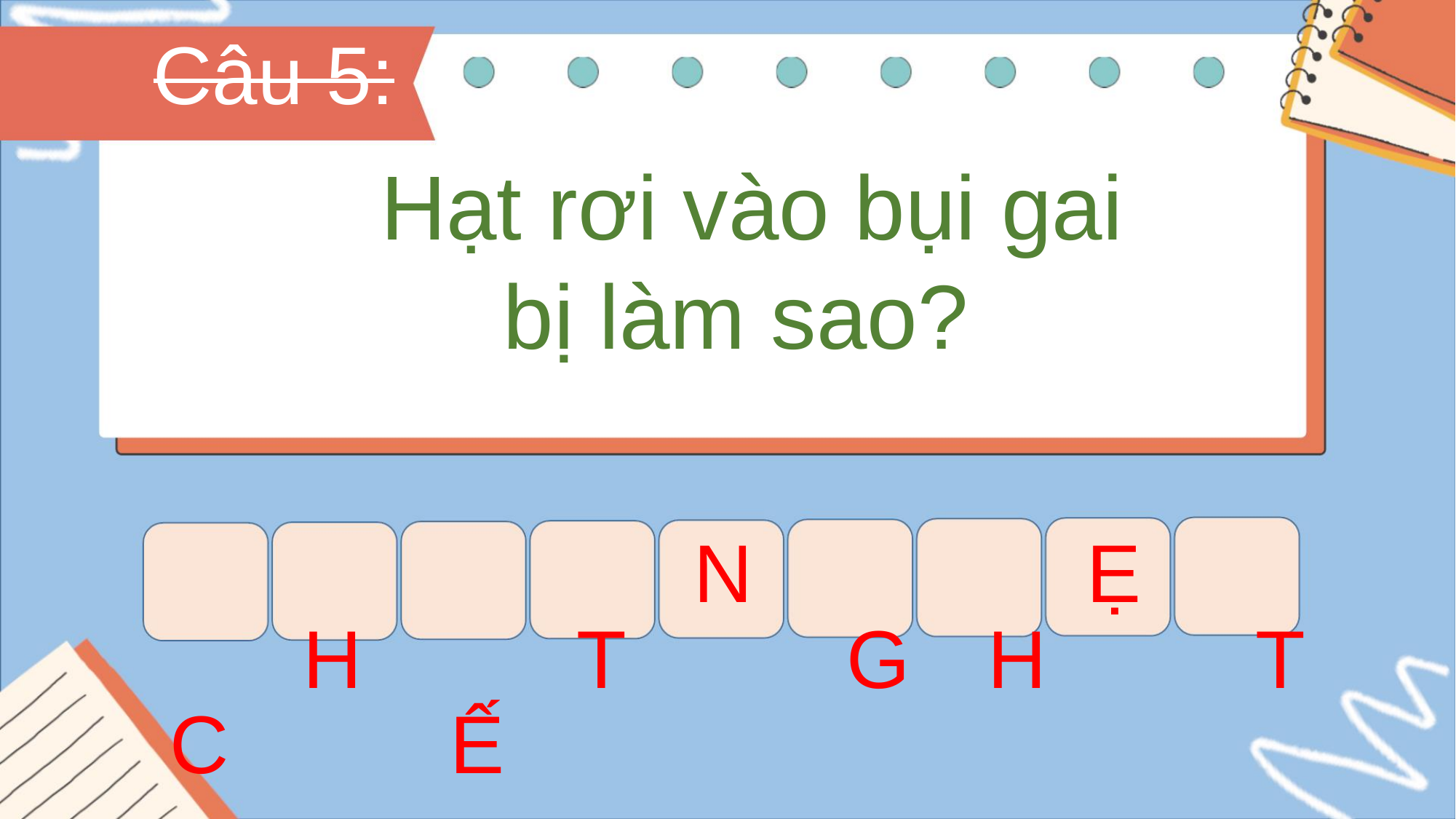

Câu 5:
Hạt rơi vào bụi gai
bị làm sao?
N Ẹ
H T G H T
C Ế